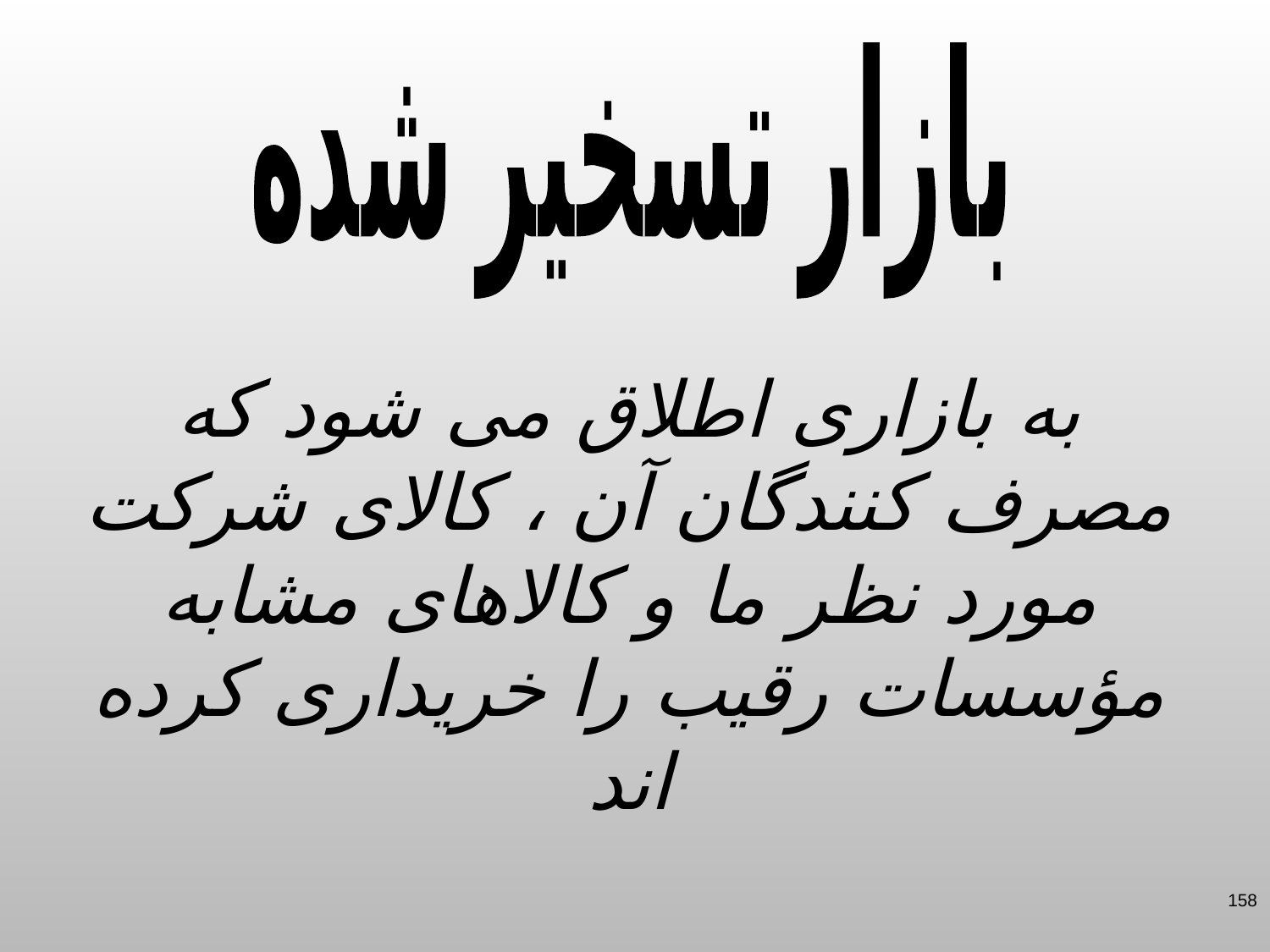

بازار تسخیر شده
به بازاری اطلاق می شود که مصرف کنندگان آن ، کالای شرکت مورد نظر ما و کالاهای مشابه مؤسسات رقیب را خریداری کرده اند
158